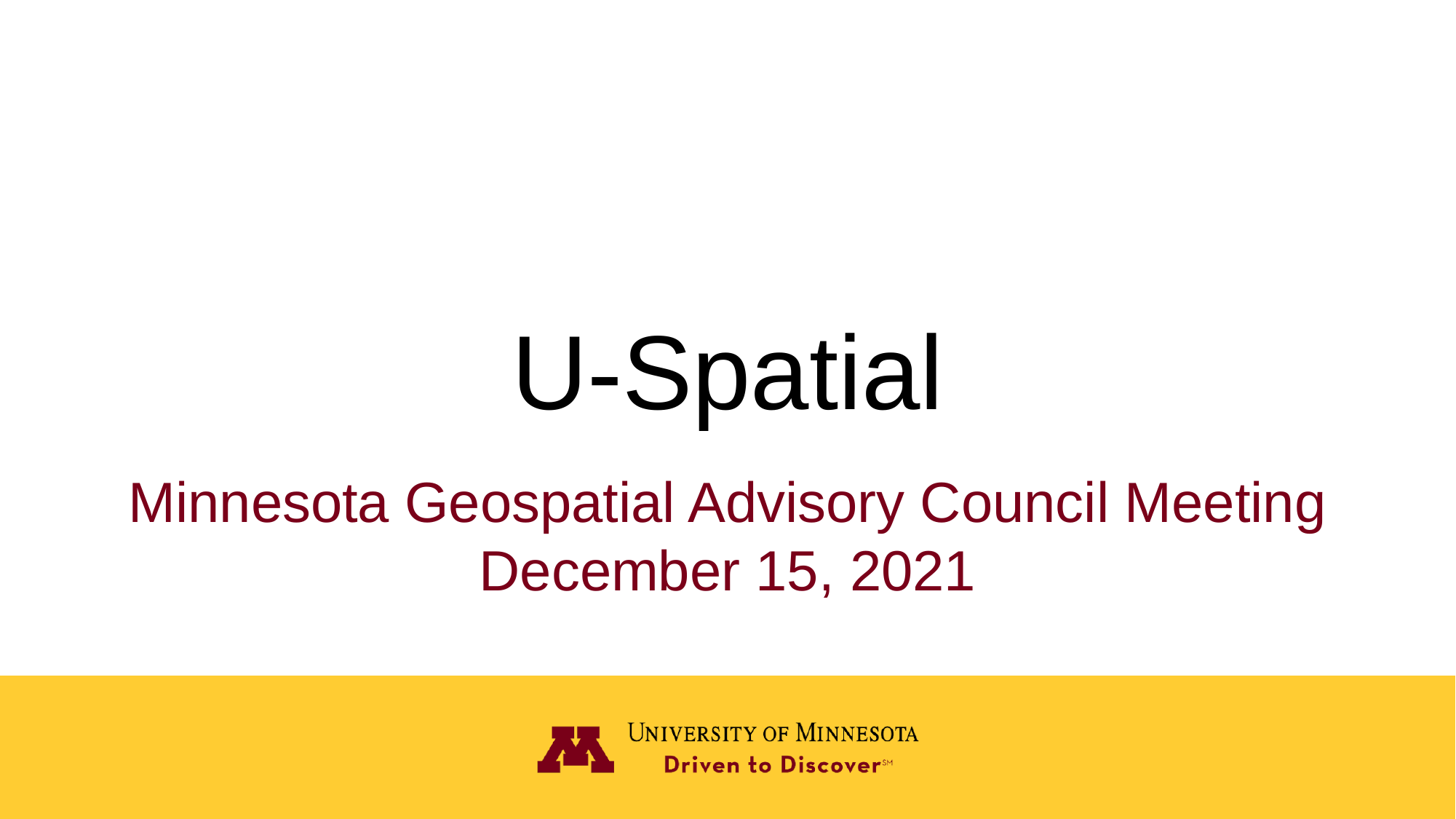

# U-Spatial
Minnesota Geospatial Advisory Council Meeting
December 15, 2021